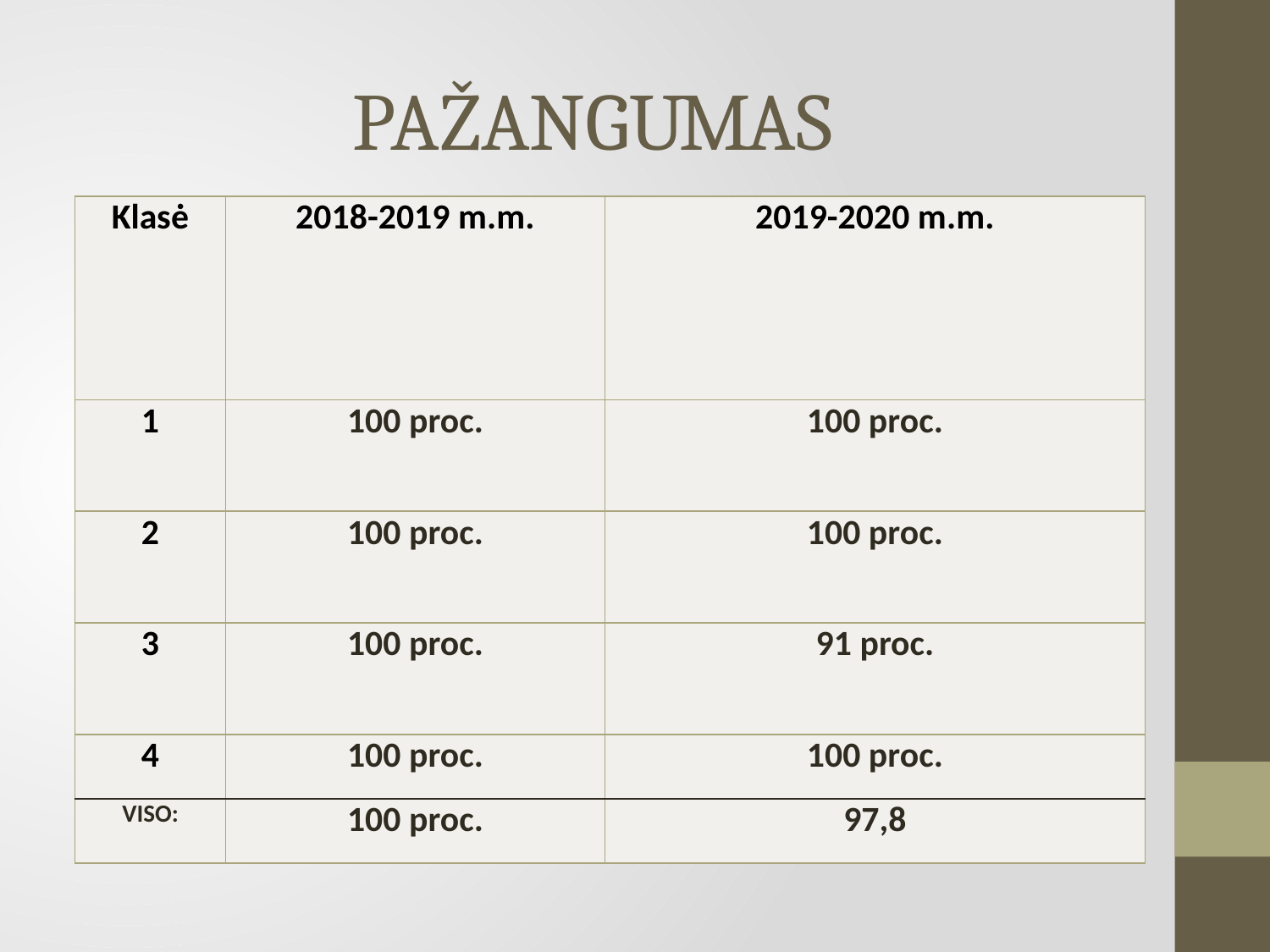

# PAŽANGUMAS
| Klasė | 2018-2019 m.m. | 2019-2020 m.m. |
| --- | --- | --- |
| 1 | 100 proc. | 100 proc. |
| 2 | 100 proc. | 100 proc. |
| 3 | 100 proc. | 91 proc. |
| 4 | 100 proc. | 100 proc. |
| VISO: | 100 proc. | 97,8 |